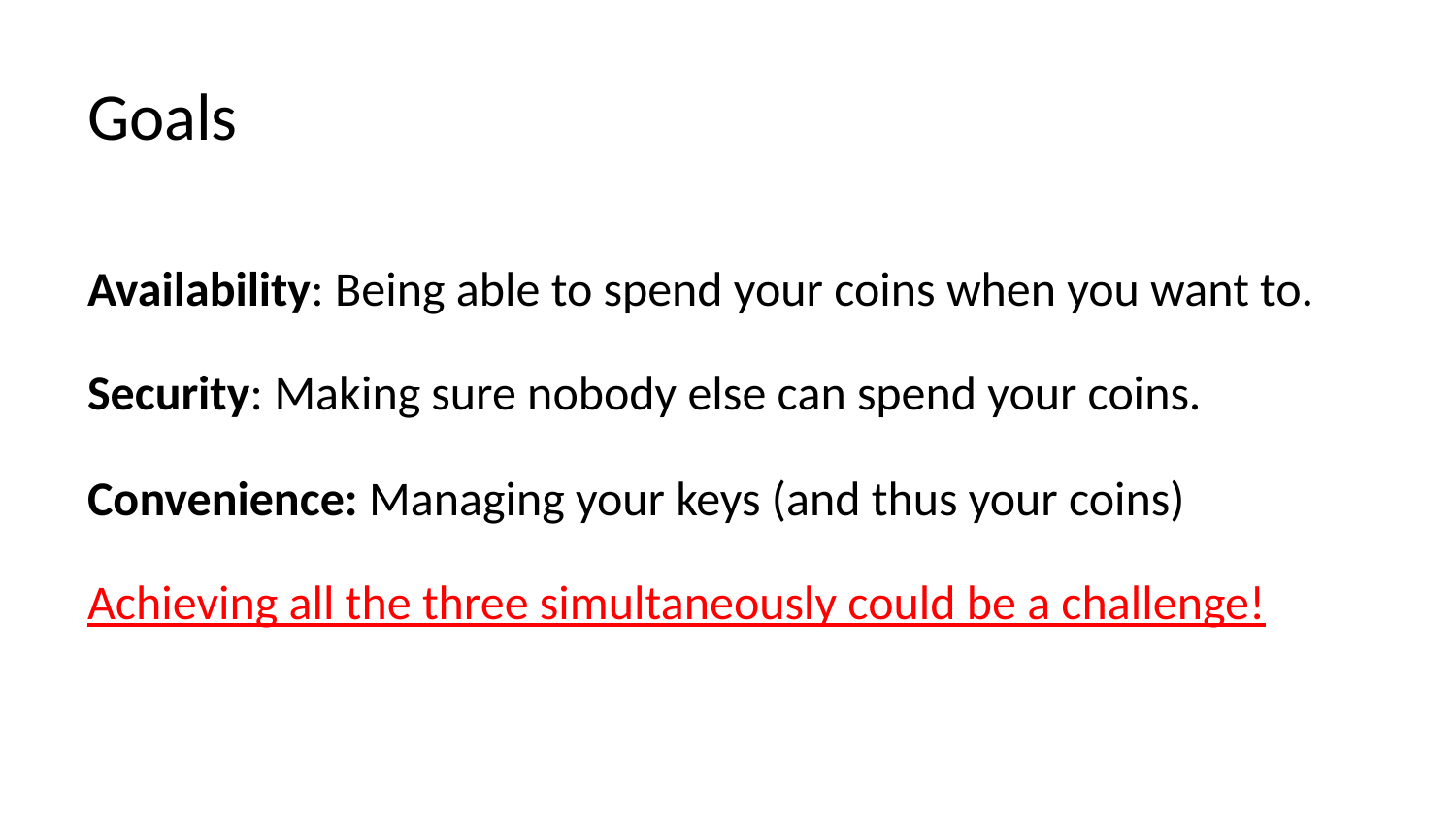

# Goals

Availability: Being able to spend your coins when you want to.

Security: Making sure nobody else can spend your coins.

Convenience: Managing your keys (and thus your coins)

Achieving all the three simultaneously could be a challenge!